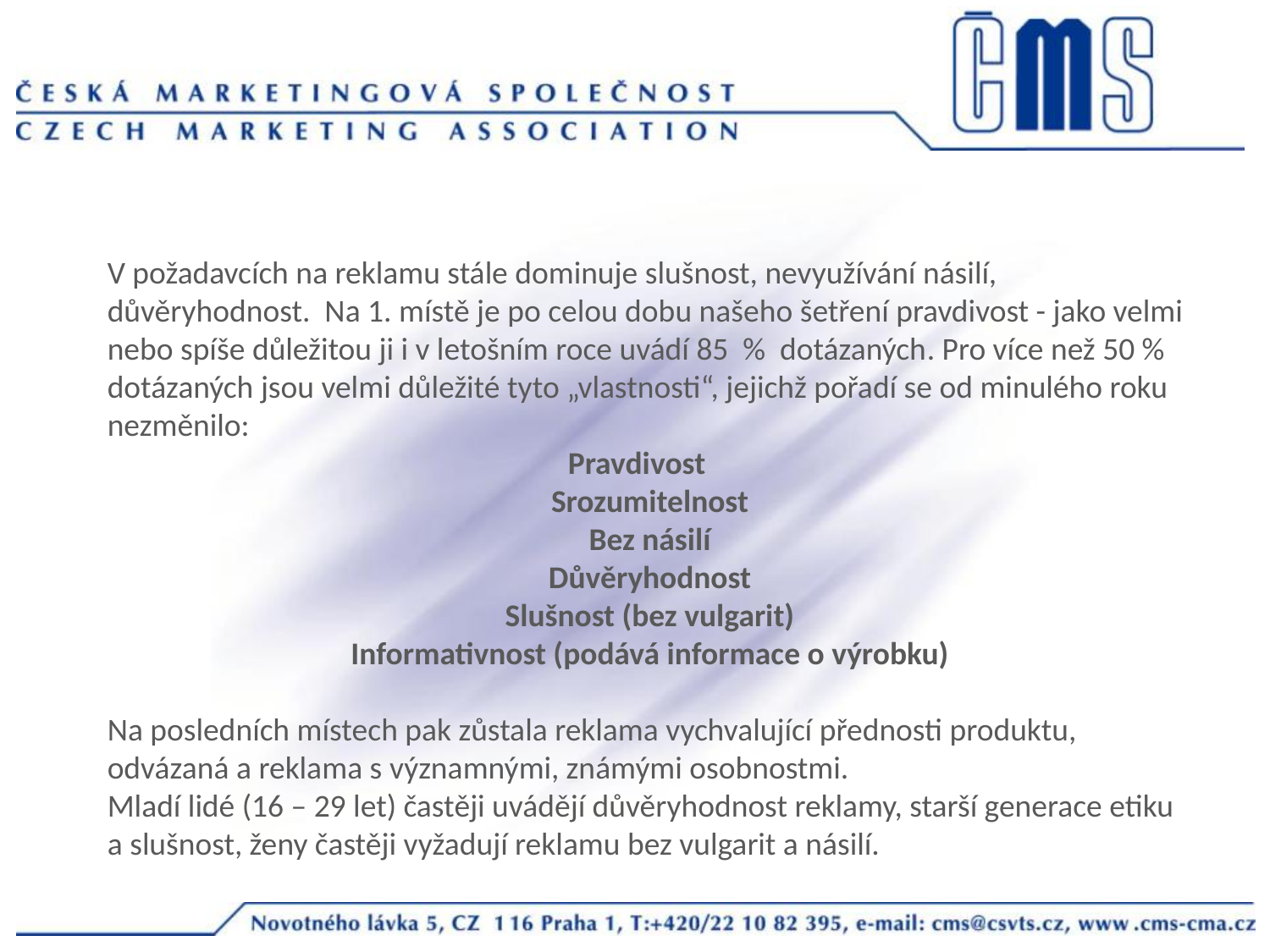

V požadavcích na reklamu stále dominuje slušnost, nevyužívání násilí, důvěryhodnost.  Na 1. místě je po celou dobu našeho šetření pravdivost - jako velmi nebo spíše důležitou ji i v letošním roce uvádí 85  %  dotázaných. Pro více než 50 % dotázaných jsou velmi důležité tyto „vlastnosti“, jejichž pořadí se od minulého roku nezměnilo:
                                                                Pravdivost
Srozumitelnost
Bez násilí
Důvěryhodnost
Slušnost (bez vulgarit)
Informativnost (podává informace o výrobku)

Na posledních místech pak zůstala reklama vychvalující přednosti produktu, odvázaná a reklama s významnými, známými osobnostmi.
Mladí lidé (16 – 29 let) častěji uvádějí důvěryhodnost reklamy, starší generace etiku a slušnost, ženy častěji vyžadují reklamu bez vulgarit a násilí.